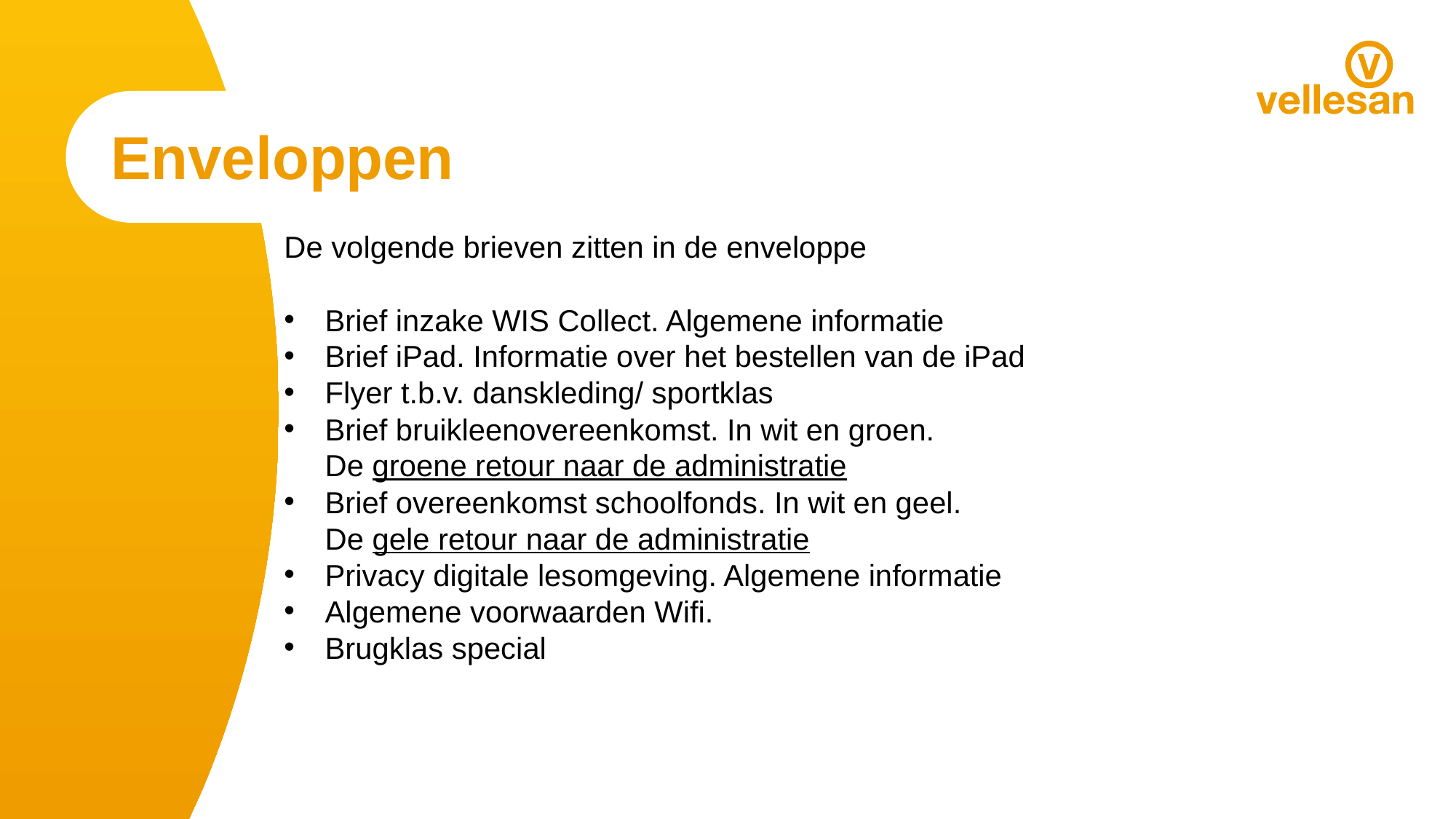

Enveloppen
De volgende brieven zitten in de enveloppe
Brief inzake WIS Collect. Algemene informatie
Brief iPad. Informatie over het bestellen van de iPad
Flyer t.b.v. danskleding/ sportklas
Brief bruikleenovereenkomst. In wit en groen.
De groene retour naar de administratie
Brief overeenkomst schoolfonds. In wit en geel.
De gele retour naar de administratie
Privacy digitale lesomgeving. Algemene informatie
Algemene voorwaarden Wifi.
Brugklas special